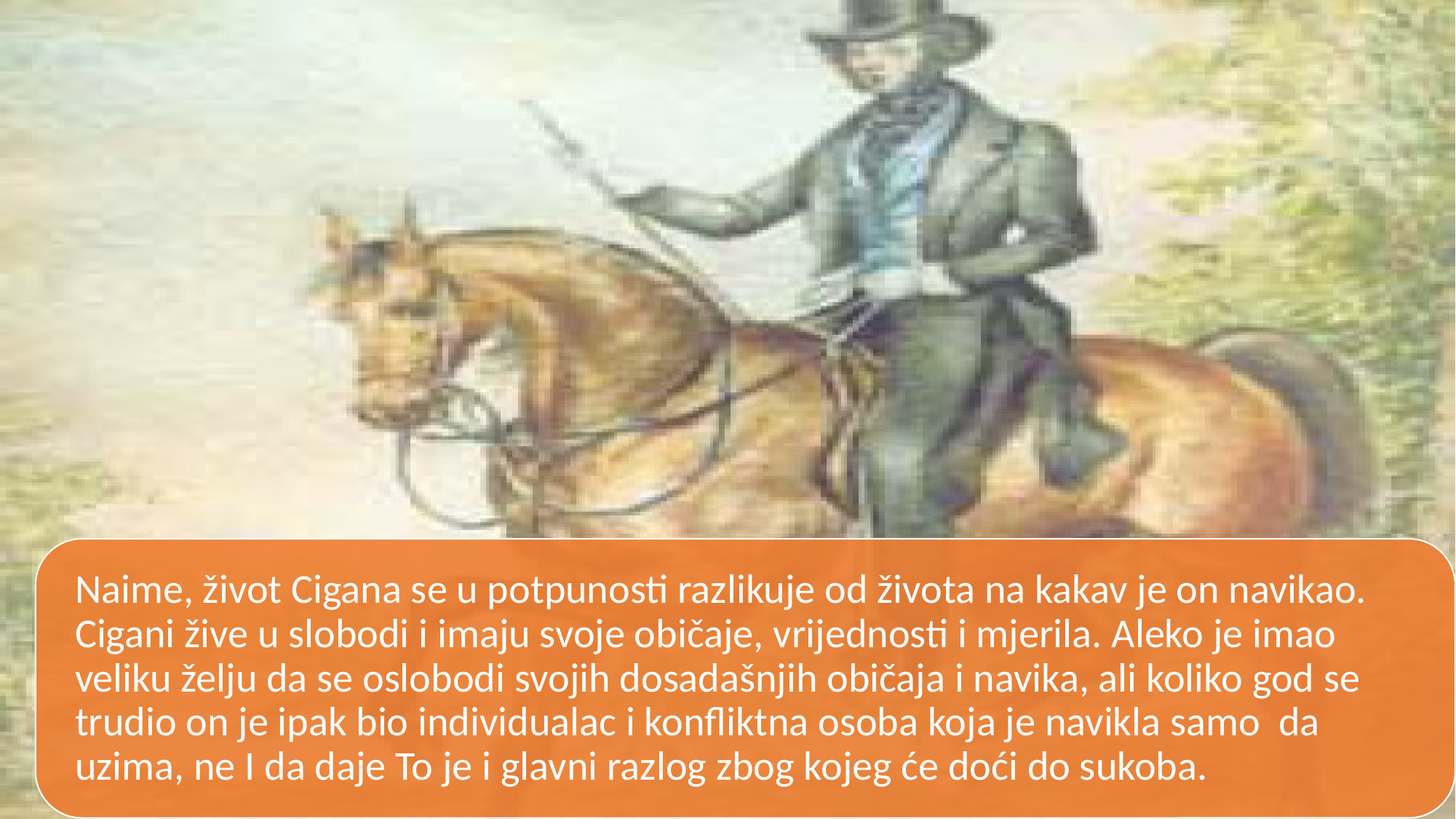

Naime, život Cigana se u potpunosti razlikuje od života na kakav je on navikao. Cigani žive u slobodi i imaju svoje običaje, vrijednosti i mjerila. Aleko je imao veliku želju da se oslobodi svojih dosadašnjih običaja i navika, ali koliko god se trudio on je ipak bio individualac i konfliktna osoba koja je navikla samo  da uzima, ne I da daje To je i glavni razlog zbog kojeg će doći do sukoba.